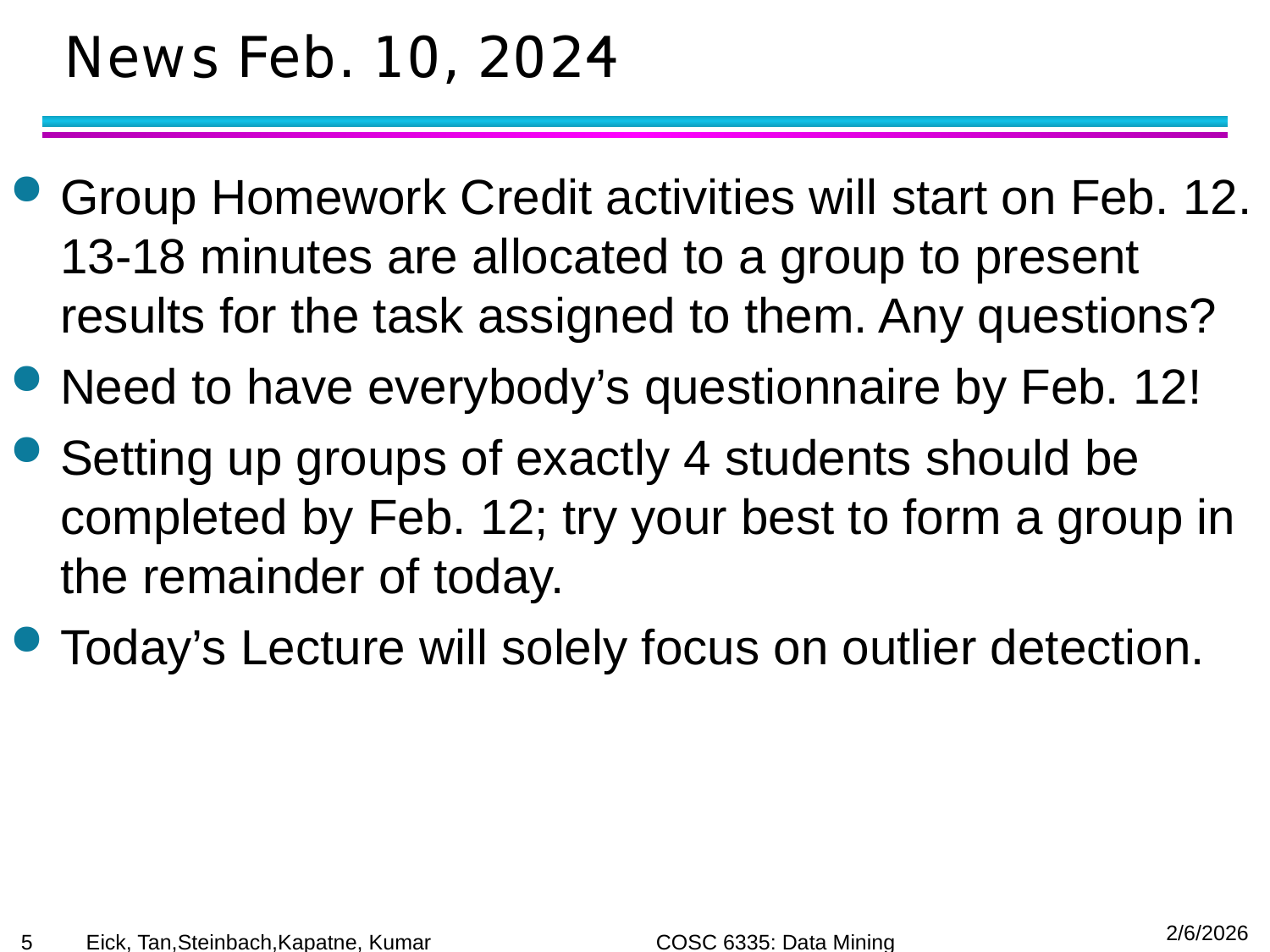

# News Feb. 10, 2024
Group Homework Credit activities will start on Feb. 12. 13-18 minutes are allocated to a group to present results for the task assigned to them. Any questions?
Need to have everybody’s questionnaire by Feb. 12!
Setting up groups of exactly 4 students should be completed by Feb. 12; try your best to form a group in the remainder of today.
Today’s Lecture will solely focus on outlier detection.